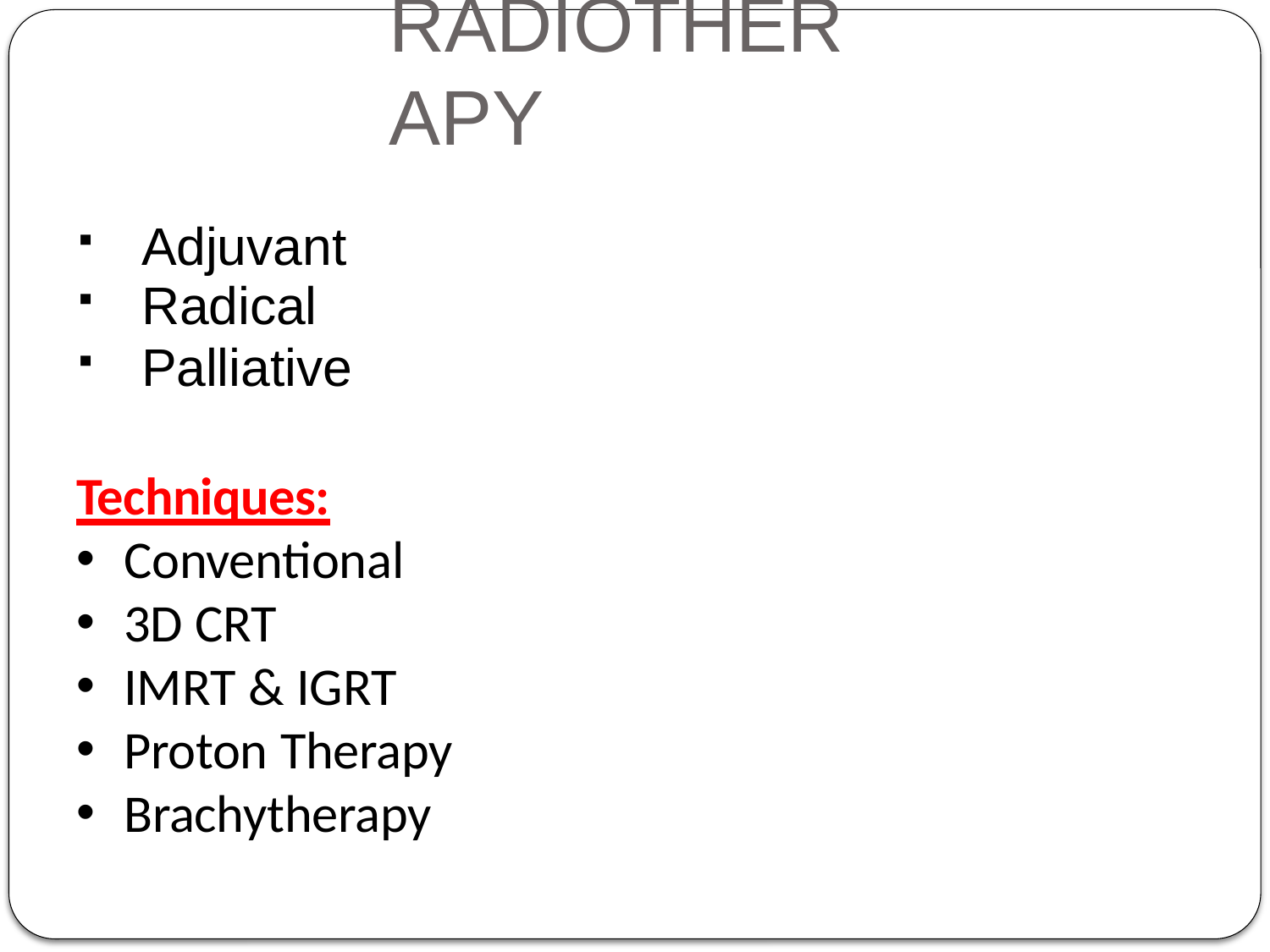

# RADIOTHERAPY
Adjuvant
Radical
Palliative

Techniques:
Conventional
3D CRT
IMRT & IGRT
Proton Therapy
Brachytherapy